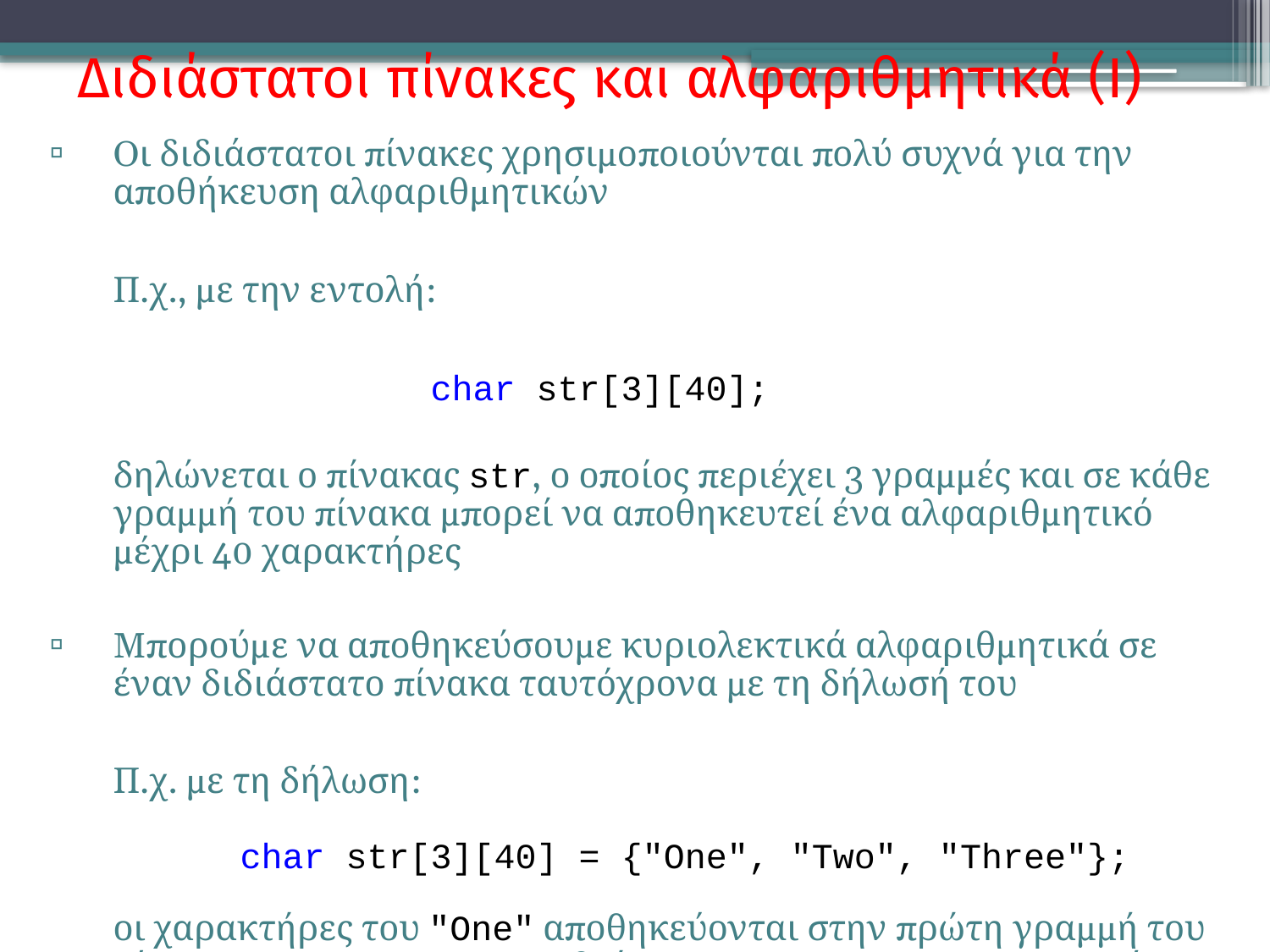

# Διδιάστατοι πίνακες και αλφαριθμητικά (I)
Οι διδιάστατοι πίνακες χρησιμοποιούνται πολύ συχνά για την αποθήκευση αλφαριθμητικών

	Π.χ., με την εντολή:

			   char str[3][40];

	δηλώνεται ο πίνακας str, ο οποίος περιέχει 3 γραμμές και σε κάθε γραμμή του πίνακα μπορεί να αποθηκευτεί ένα αλφαριθμητικό μέχρι 40 χαρακτήρες

Μπορούμε να αποθηκεύσουμε κυριολεκτικά αλφαριθμητικά σε έναν διδιάστατο πίνακα ταυτόχρονα με τη δήλωσή του

	Π.χ. με τη δήλωση:

		char str[3][40] = {"One", "Two", "Three"};

	οι χαρακτήρες του "One" αποθηκεύονται στην πρώτη γραμμή του πίνακα str, του "Two" στη δεύτερη και του "Three" στην τρίτη